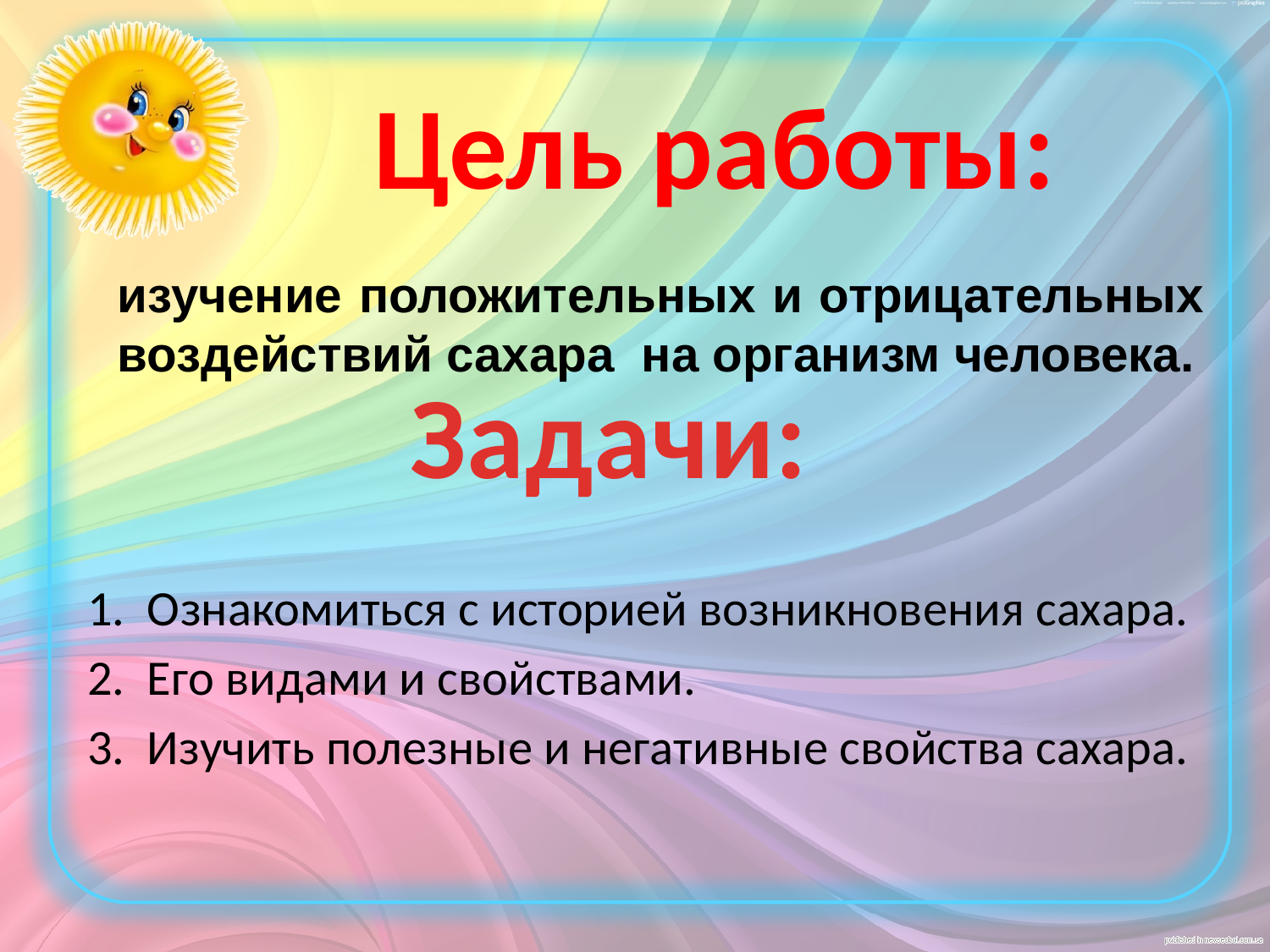

Цель работы:

 1.  Ознакомиться с историей возникновения сахара.
 2.  Его видами и свойствами.
 3.  Изучить полезные и негативные свойства сахара.

изучение положительных и отрицательных воздействий сахара  на организм человека.
Задачи: